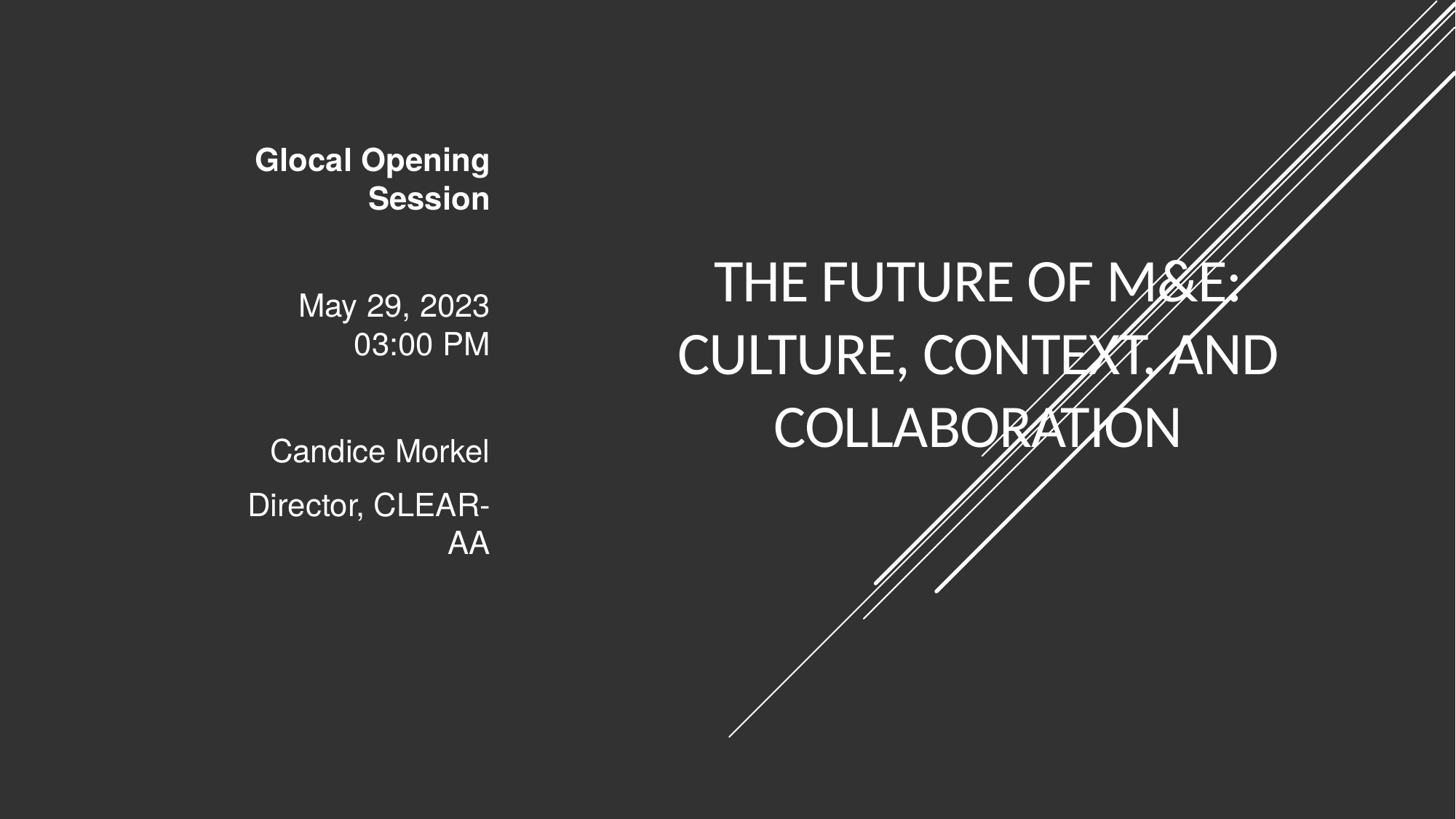

Glocal Opening Session

May 29, 2023 03:00 PM

Candice Morkel
Director, CLEAR-AA
# The Future of M&E: Culture, Context, and Collaboration